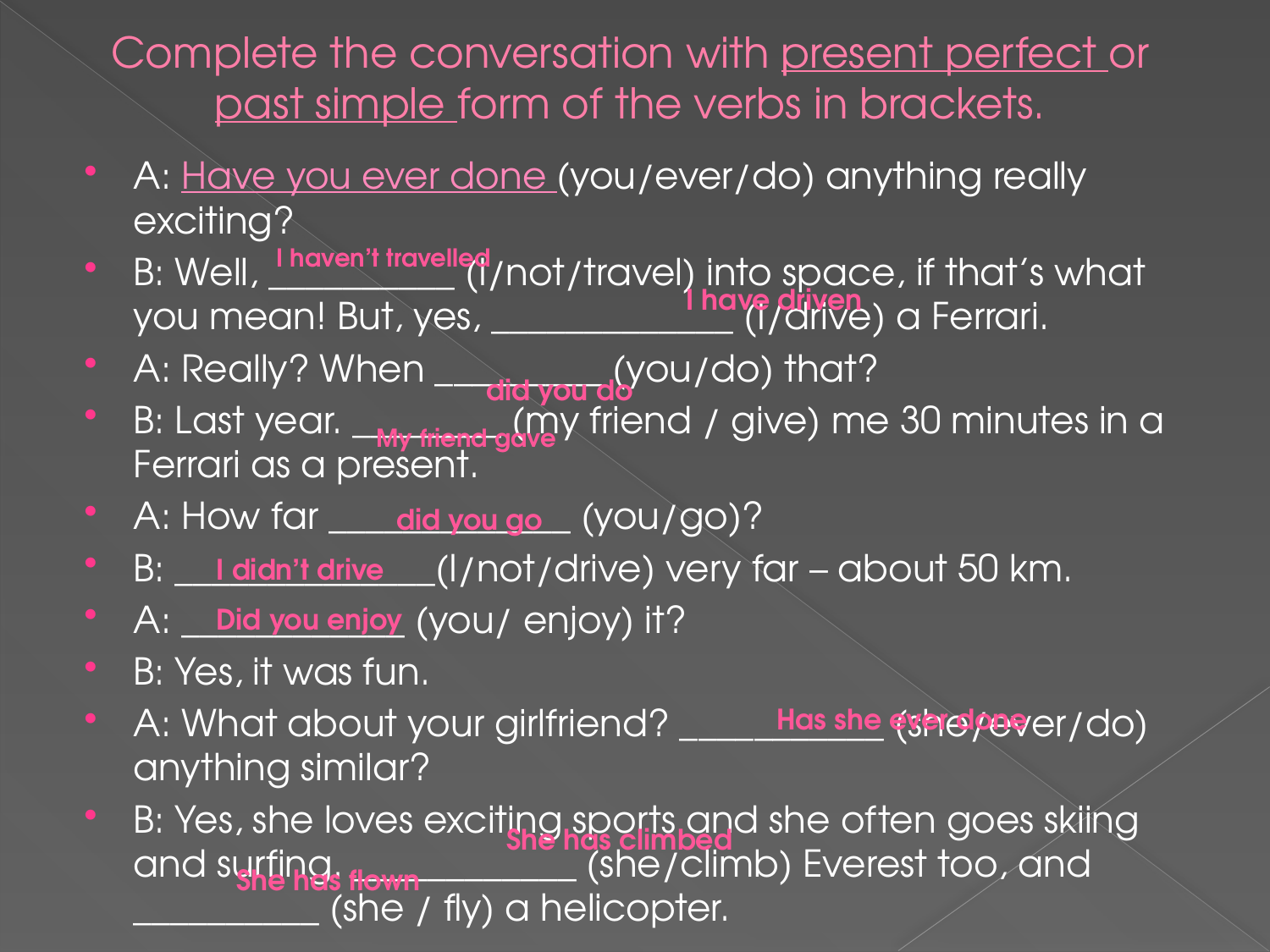

# Complete the conversation with present perfect or past simple form of the verbs in brackets.
A: Have you ever done (you/ever/do) anything really exciting?
B: Well, __________ (I/not/travel) into space, if that’s what you mean! But, yes, _____________ (I/drive) a Ferrari.
A: Really? When _________ (you/do) that?
B: Last year. ________ (my friend / give) me 30 minutes in a Ferrari as a present.
A: How far _____________ (you/go)?
B: ______________(I/not/drive) very far – about 50 km.
A: ____________ (you/ enjoy) it?
B: Yes, it was fun.
A: What about your girlfriend? ___________ (she/ever/do) anything similar?
B: Yes, she loves exciting sports and she often goes skiing and surfing. ____________ (she/climb) Everest too, and __________ (she / fly) a helicopter.
I haven’t travelled

I have driven

did you do

My friend gave

did you go

I didn’t drive

Did you enjoy

Has she ever done

She has climbed

She has flown